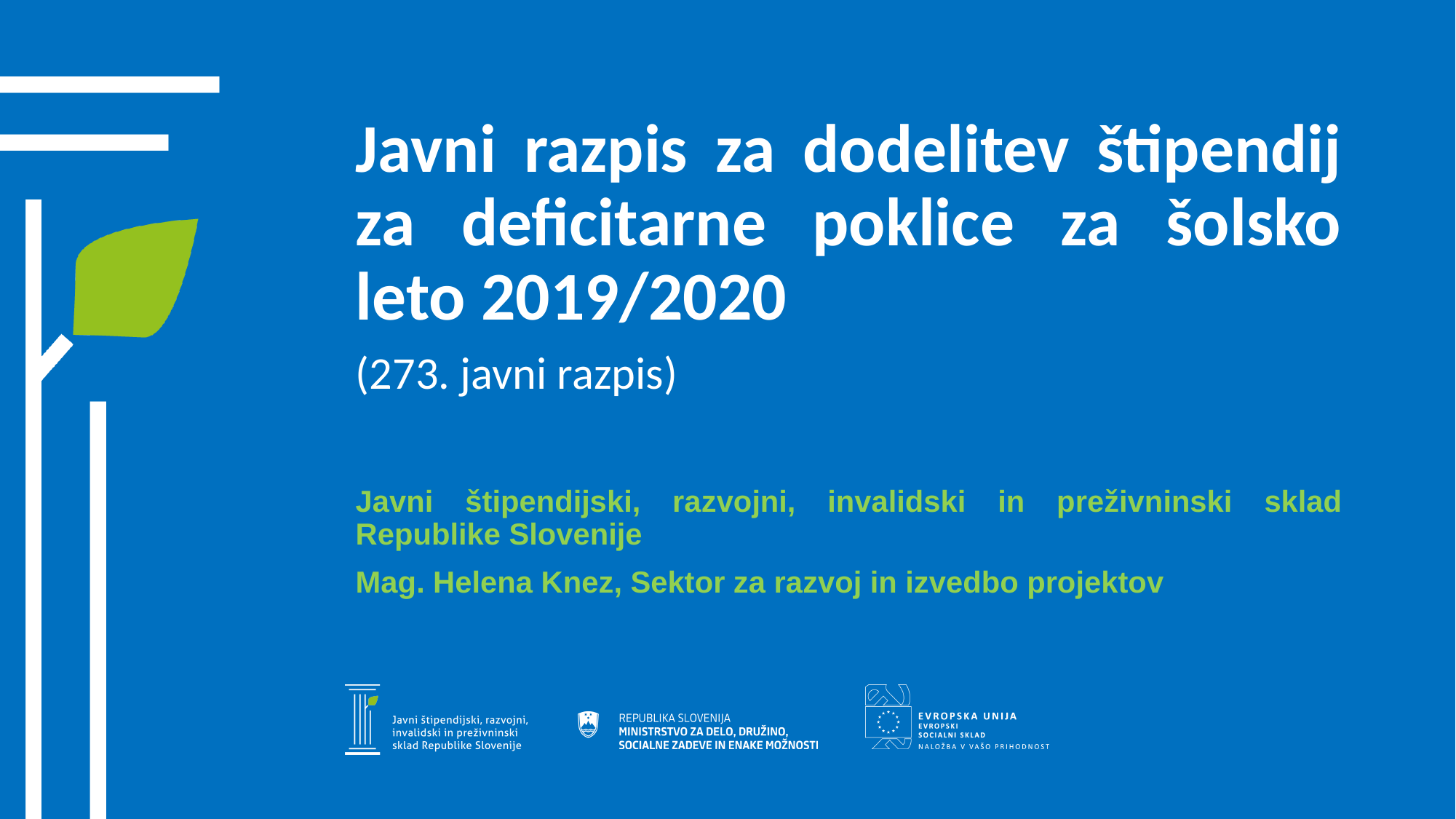

Javni razpis za dodelitev štipendij za deficitarne poklice za šolsko leto 2019/2020
(273. javni razpis)

Javni štipendijski, razvojni, invalidski in preživninski sklad Republike Slovenije
Mag. Helena Knez, Sektor za razvoj in izvedbo projektov